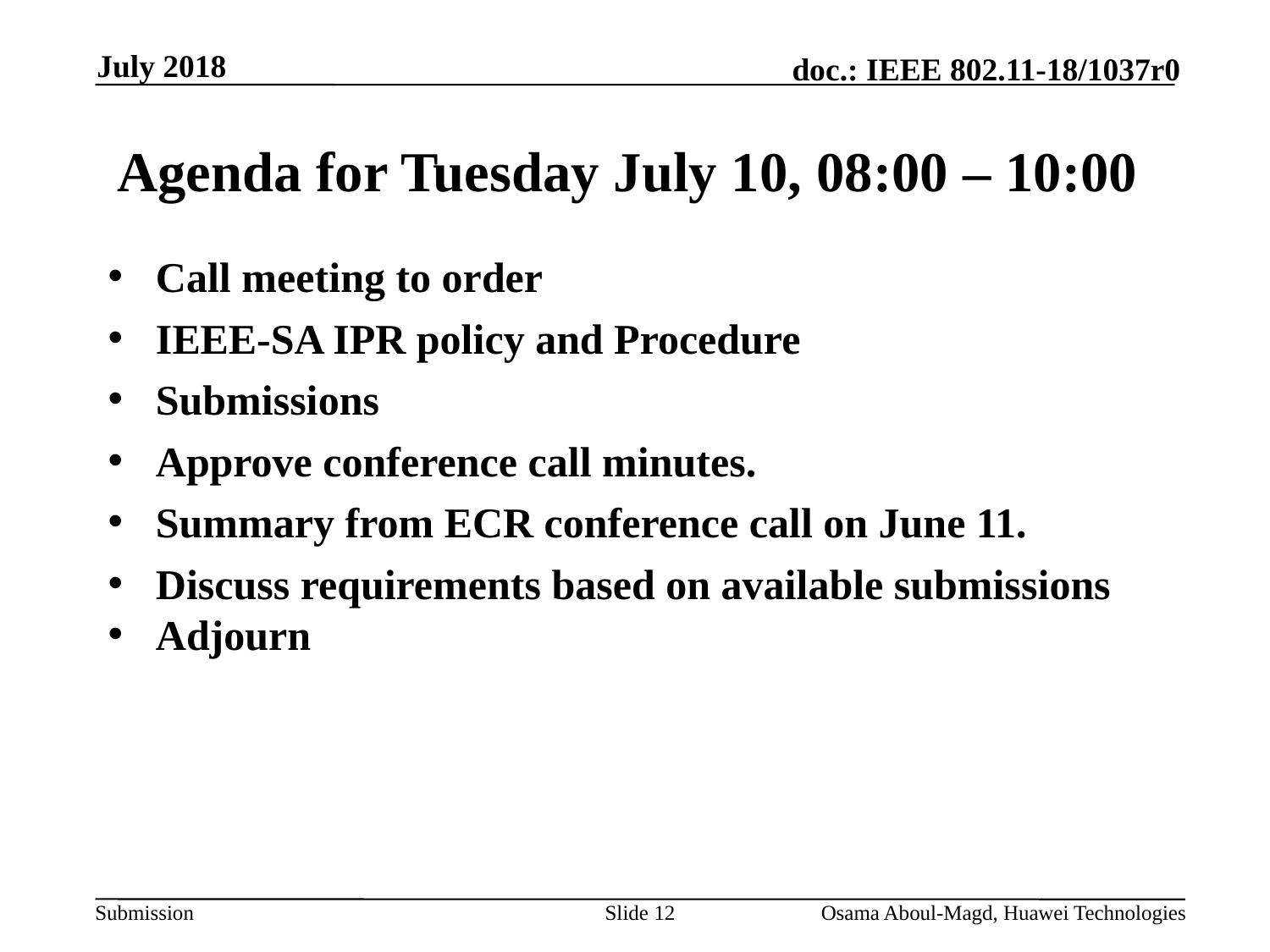

July 2018
# Agenda for Tuesday July 10, 08:00 – 10:00
Call meeting to order
IEEE-SA IPR policy and Procedure
Submissions
Approve conference call minutes.
Summary from ECR conference call on June 11.
Discuss requirements based on available submissions
Adjourn

Slide 12
Osama Aboul-Magd, Huawei Technologies